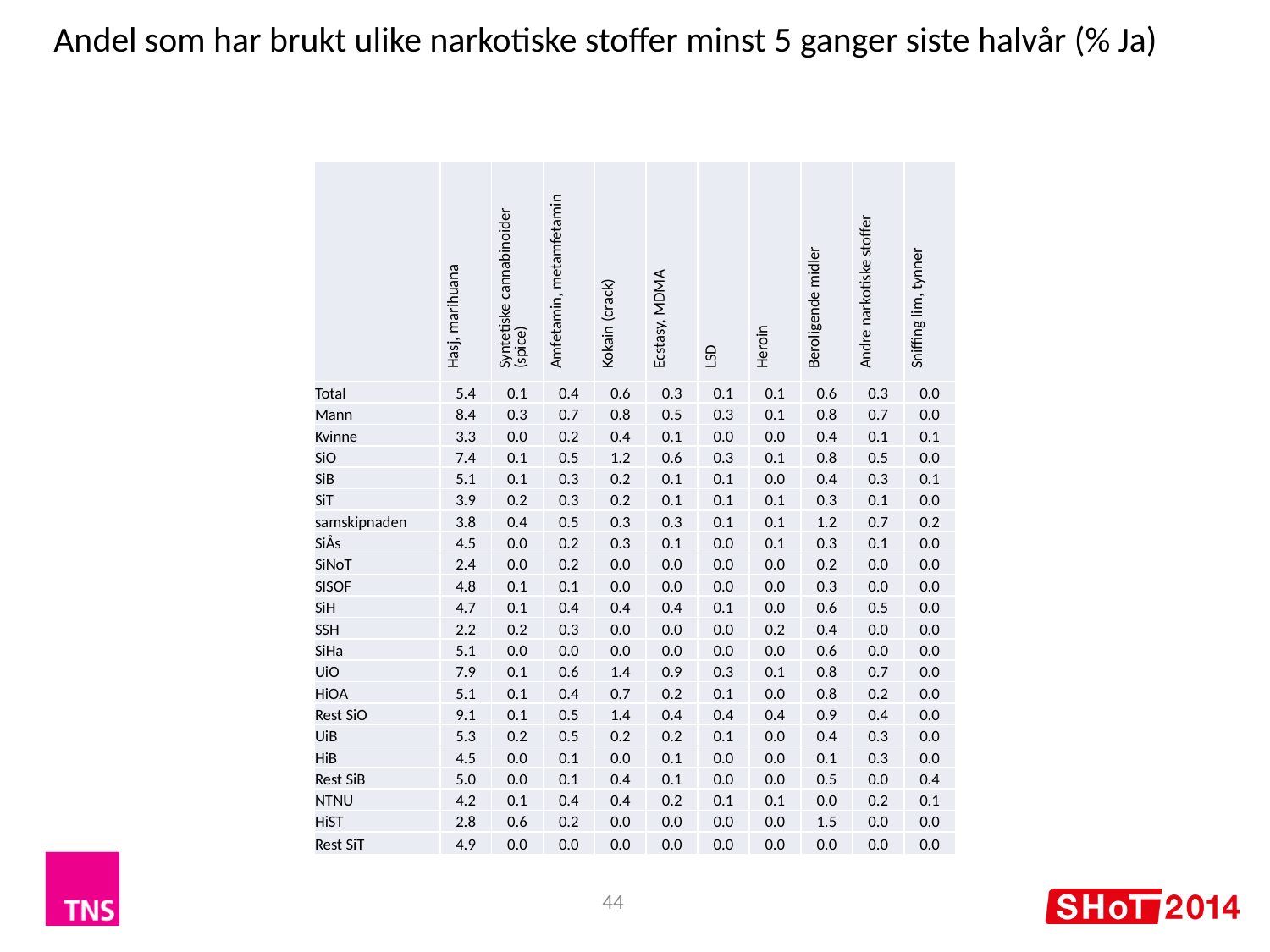

Andel som har brukt ulike narkotiske stoffer minst 5 ganger siste halvår (% Ja)
|  | Hasj, marihuana | Syntetiske cannabinoider (spice) | Amfetamin, metamfetamin | Kokain (crack) | Ecstasy, MDMA | LSD | Heroin | Beroligende midler | Andre narkotiske stoffer | Sniffing lim, tynner |
| --- | --- | --- | --- | --- | --- | --- | --- | --- | --- | --- |
| Total | 5.4 | 0.1 | 0.4 | 0.6 | 0.3 | 0.1 | 0.1 | 0.6 | 0.3 | 0.0 |
| Mann | 8.4 | 0.3 | 0.7 | 0.8 | 0.5 | 0.3 | 0.1 | 0.8 | 0.7 | 0.0 |
| Kvinne | 3.3 | 0.0 | 0.2 | 0.4 | 0.1 | 0.0 | 0.0 | 0.4 | 0.1 | 0.1 |
| SiO | 7.4 | 0.1 | 0.5 | 1.2 | 0.6 | 0.3 | 0.1 | 0.8 | 0.5 | 0.0 |
| SiB | 5.1 | 0.1 | 0.3 | 0.2 | 0.1 | 0.1 | 0.0 | 0.4 | 0.3 | 0.1 |
| SiT | 3.9 | 0.2 | 0.3 | 0.2 | 0.1 | 0.1 | 0.1 | 0.3 | 0.1 | 0.0 |
| samskipnaden | 3.8 | 0.4 | 0.5 | 0.3 | 0.3 | 0.1 | 0.1 | 1.2 | 0.7 | 0.2 |
| SiÅs | 4.5 | 0.0 | 0.2 | 0.3 | 0.1 | 0.0 | 0.1 | 0.3 | 0.1 | 0.0 |
| SiNoT | 2.4 | 0.0 | 0.2 | 0.0 | 0.0 | 0.0 | 0.0 | 0.2 | 0.0 | 0.0 |
| SISOF | 4.8 | 0.1 | 0.1 | 0.0 | 0.0 | 0.0 | 0.0 | 0.3 | 0.0 | 0.0 |
| SiH | 4.7 | 0.1 | 0.4 | 0.4 | 0.4 | 0.1 | 0.0 | 0.6 | 0.5 | 0.0 |
| SSH | 2.2 | 0.2 | 0.3 | 0.0 | 0.0 | 0.0 | 0.2 | 0.4 | 0.0 | 0.0 |
| SiHa | 5.1 | 0.0 | 0.0 | 0.0 | 0.0 | 0.0 | 0.0 | 0.6 | 0.0 | 0.0 |
| UiO | 7.9 | 0.1 | 0.6 | 1.4 | 0.9 | 0.3 | 0.1 | 0.8 | 0.7 | 0.0 |
| HiOA | 5.1 | 0.1 | 0.4 | 0.7 | 0.2 | 0.1 | 0.0 | 0.8 | 0.2 | 0.0 |
| Rest SiO | 9.1 | 0.1 | 0.5 | 1.4 | 0.4 | 0.4 | 0.4 | 0.9 | 0.4 | 0.0 |
| UiB | 5.3 | 0.2 | 0.5 | 0.2 | 0.2 | 0.1 | 0.0 | 0.4 | 0.3 | 0.0 |
| HiB | 4.5 | 0.0 | 0.1 | 0.0 | 0.1 | 0.0 | 0.0 | 0.1 | 0.3 | 0.0 |
| Rest SiB | 5.0 | 0.0 | 0.1 | 0.4 | 0.1 | 0.0 | 0.0 | 0.5 | 0.0 | 0.4 |
| NTNU | 4.2 | 0.1 | 0.4 | 0.4 | 0.2 | 0.1 | 0.1 | 0.0 | 0.2 | 0.1 |
| HiST | 2.8 | 0.6 | 0.2 | 0.0 | 0.0 | 0.0 | 0.0 | 1.5 | 0.0 | 0.0 |
| Rest SiT | 4.9 | 0.0 | 0.0 | 0.0 | 0.0 | 0.0 | 0.0 | 0.0 | 0.0 | 0.0 |
44